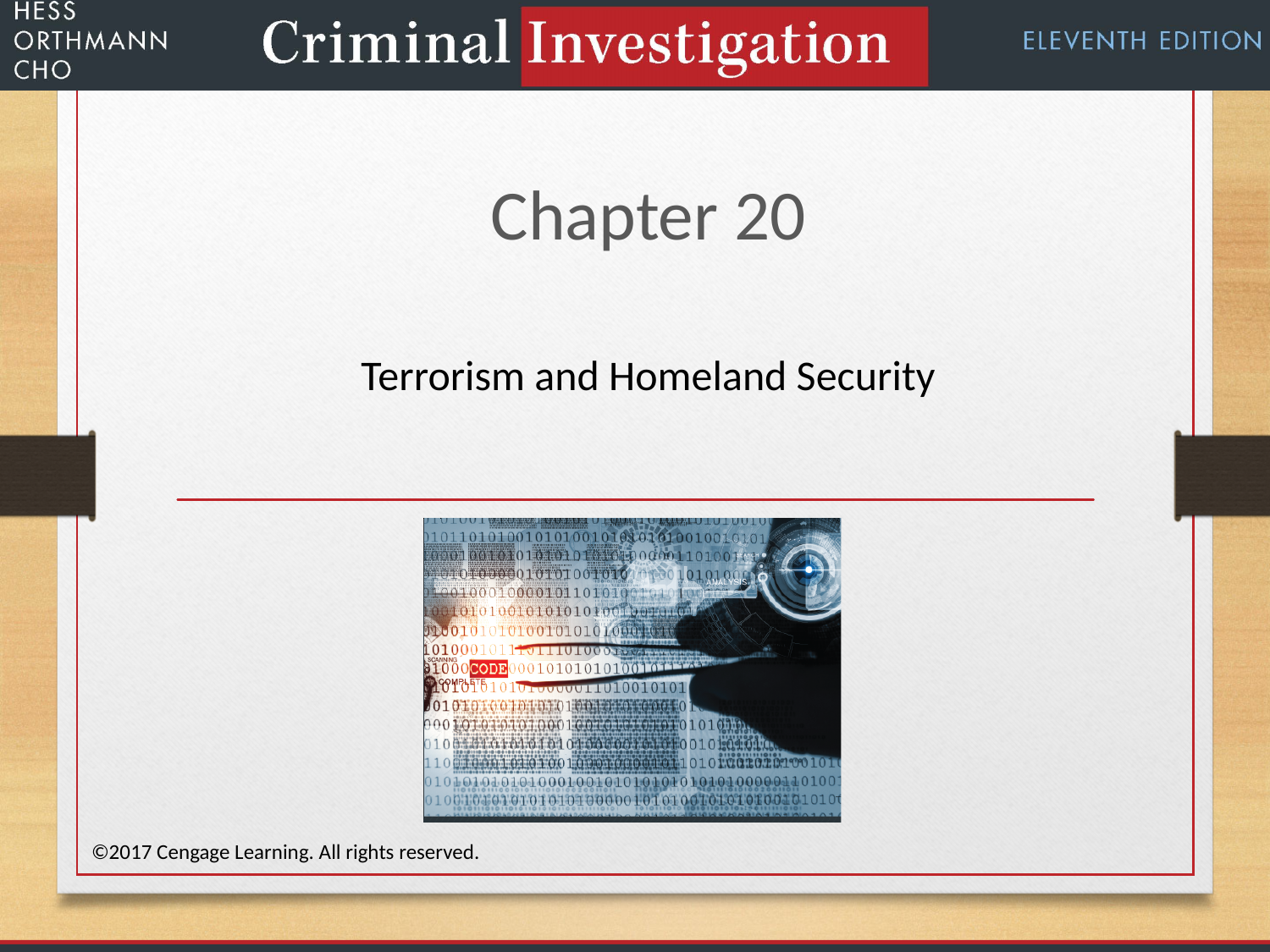

# Chapter 20
Terrorism and Homeland Security
©2017 Cengage Learning. All rights reserved.